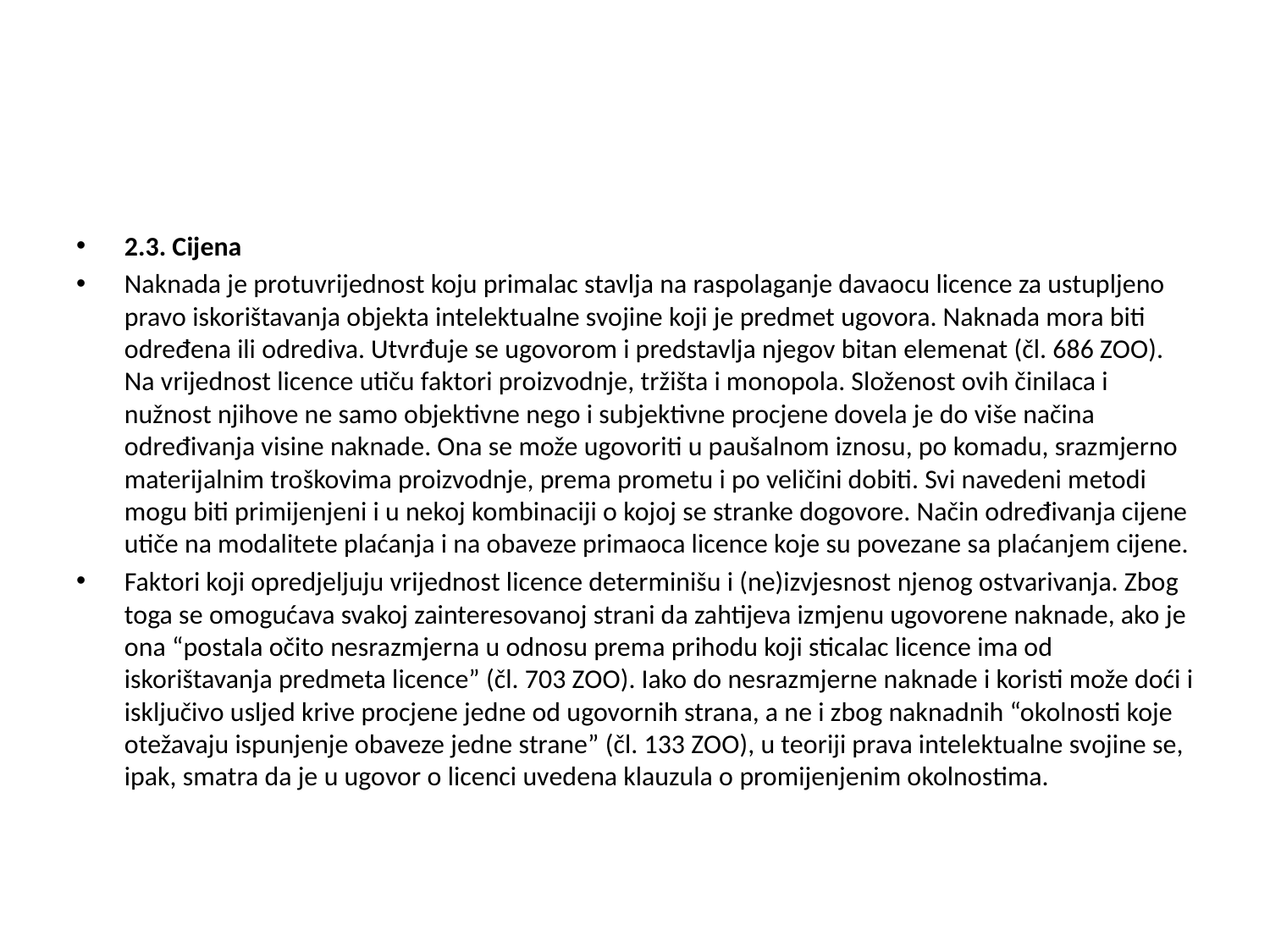

#
2.3. Cijena
Naknada je protuvrijednost koju primalac stavlja na raspolaganje davaocu licence za ustupljeno pravo iskorištavanja objekta intelektualne svojine koji je predmet ugovora. Naknada mora biti određena ili odrediva. Utvrđuje se ugovorom i predstavlja njegov bitan elemenat (čl. 686 ZOO). Na vrijednost licence utiču faktori proizvodnje, tržišta i monopola. Složenost ovih činilaca i nužnost njihove ne samo objektivne nego i subjektivne procjene dovela je do više načina određivanja visine naknade. Ona se može ugovoriti u paušalnom iznosu, po komadu, srazmjerno materijalnim troškovima proizvodnje, prema prometu i po veličini dobiti. Svi navedeni metodi mogu biti primijenjeni i u nekoj kombinaciji o kojoj se stranke dogovore. Način određivanja cijene utiče na modalitete plaćanja i na obaveze primaoca licence koje su povezane sa plaćanjem cijene.
Faktori koji opredjeljuju vrijednost licence determinišu i (ne)izvjesnost njenog ostvarivanja. Zbog toga se omogućava svakoj zainteresovanoj strani da zahtijeva izmjenu ugovorene naknade, ako je ona “postala očito nesrazmjerna u odnosu prema prihodu koji sticalac licence ima od iskorištavanja predmeta licence” (čl. 703 ZOO). Iako do nesrazmjerne naknade i koristi može doći i isključivo usljed krive procjene jedne od ugovornih strana, a ne i zbog naknadnih “okolnosti koje otežavaju ispunjenje obaveze jedne strane” (čl. 133 ZOO), u teoriji prava intelektualne svojine se, ipak, smatra da je u ugovor o licenci uvedena klauzula o promijenjenim okolnostima.